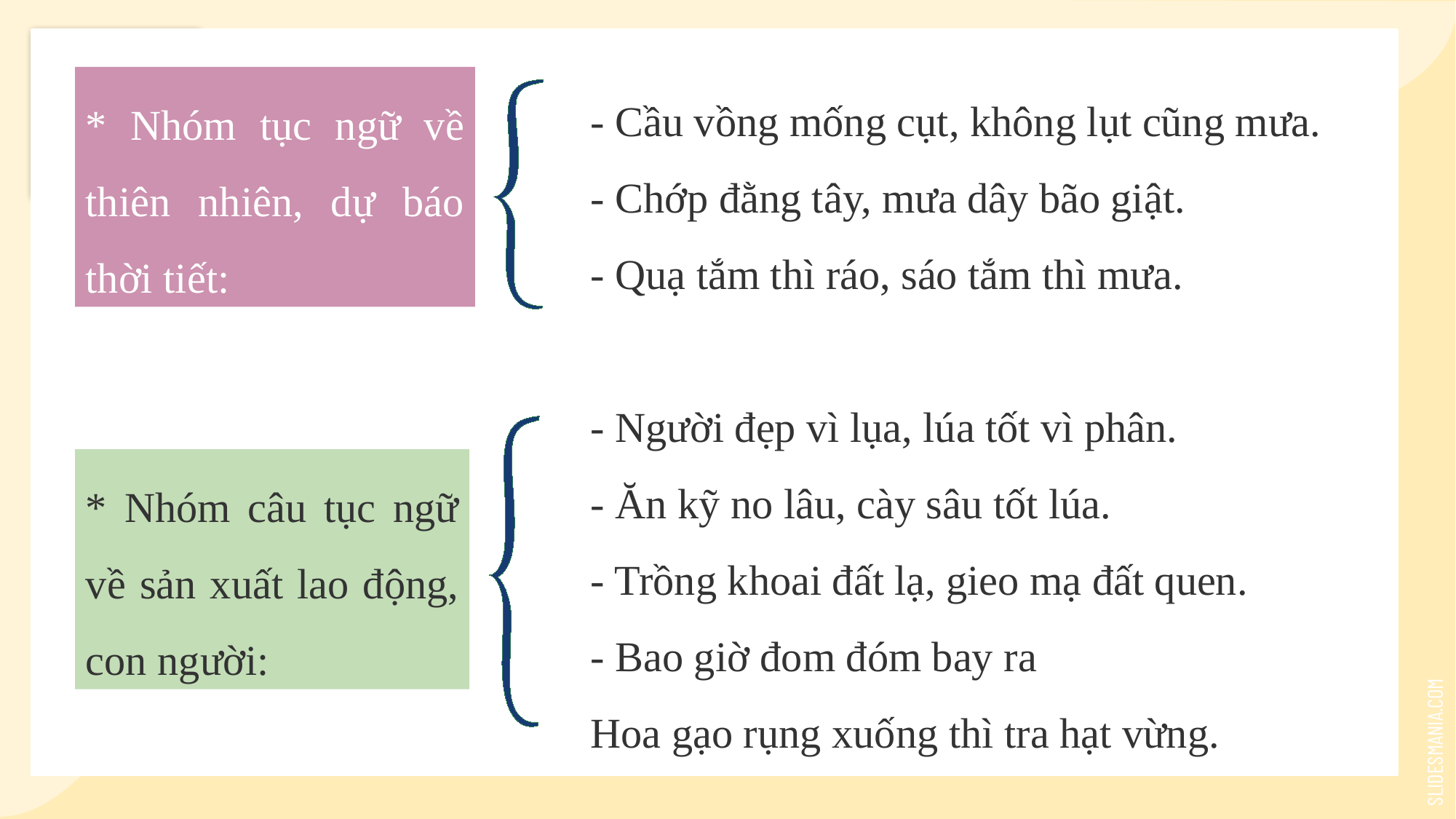

- Cầu vồng mống cụt, không lụt cũng mưa.
- Chớp đằng tây, mưa dây bão giật.
- Quạ tắm thì ráo, sáo tắm thì mưa.

- Người đẹp vì lụa, lúa tốt vì phân.
- Ăn kỹ no lâu, cày sâu tốt lúa.
- Trồng khoai đất lạ, gieo mạ đất quen.
- Bao giờ đom đóm bay ra
Hoa gạo rụng xuống thì tra hạt vừng.
* Nhóm tục ngữ về thiên nhiên, dự báo thời tiết:

* Nhóm câu tục ngữ về sản xuất lao động, con người: